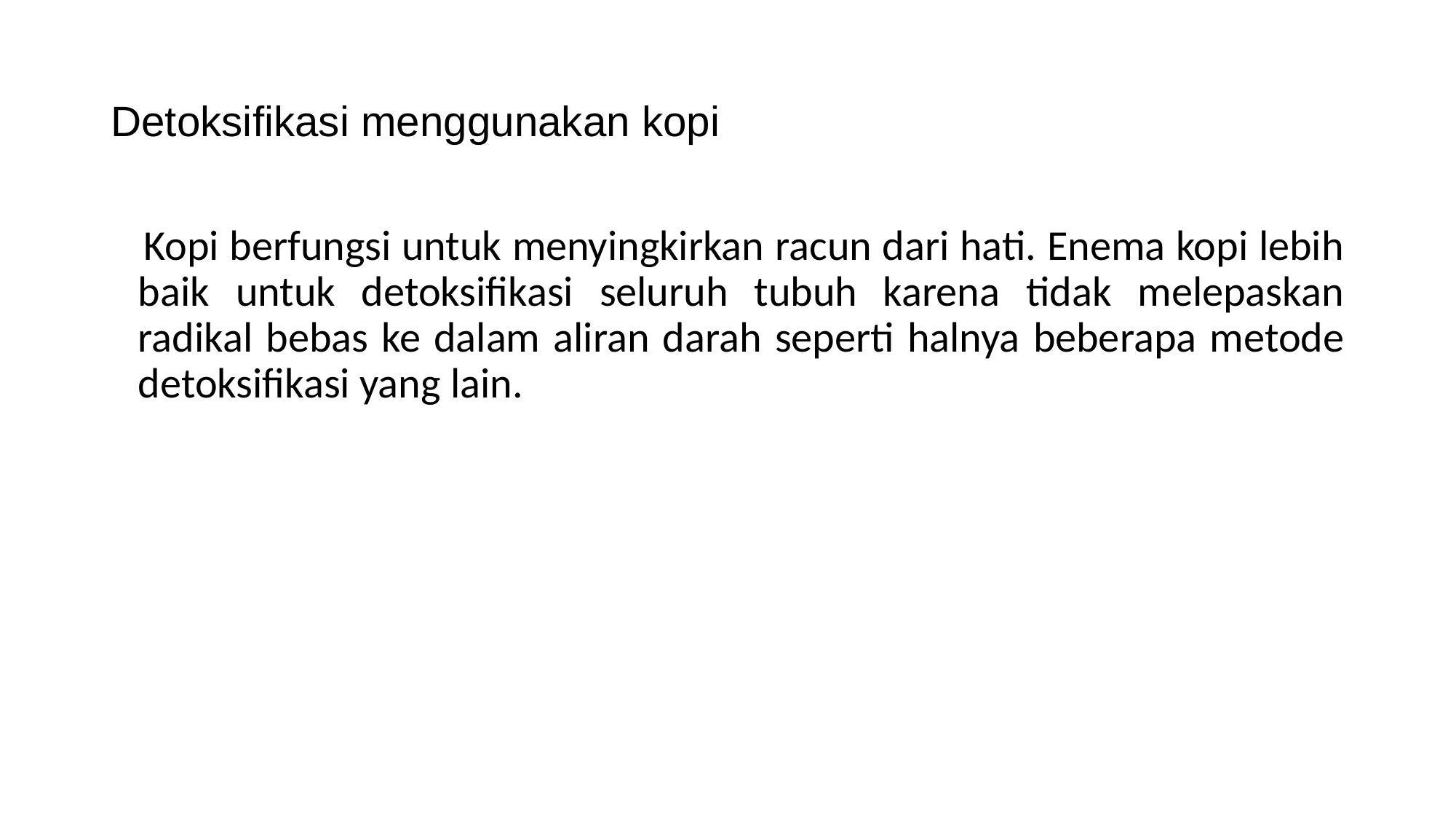

# Detoksifikasi menggunakan kopi
   Kopi berfungsi untuk menyingkirkan racun dari hati. Enema kopi lebih baik untuk detoksifikasi seluruh tubuh karena tidak melepaskan radikal bebas ke dalam aliran darah seperti halnya beberapa metode detoksifikasi yang lain.